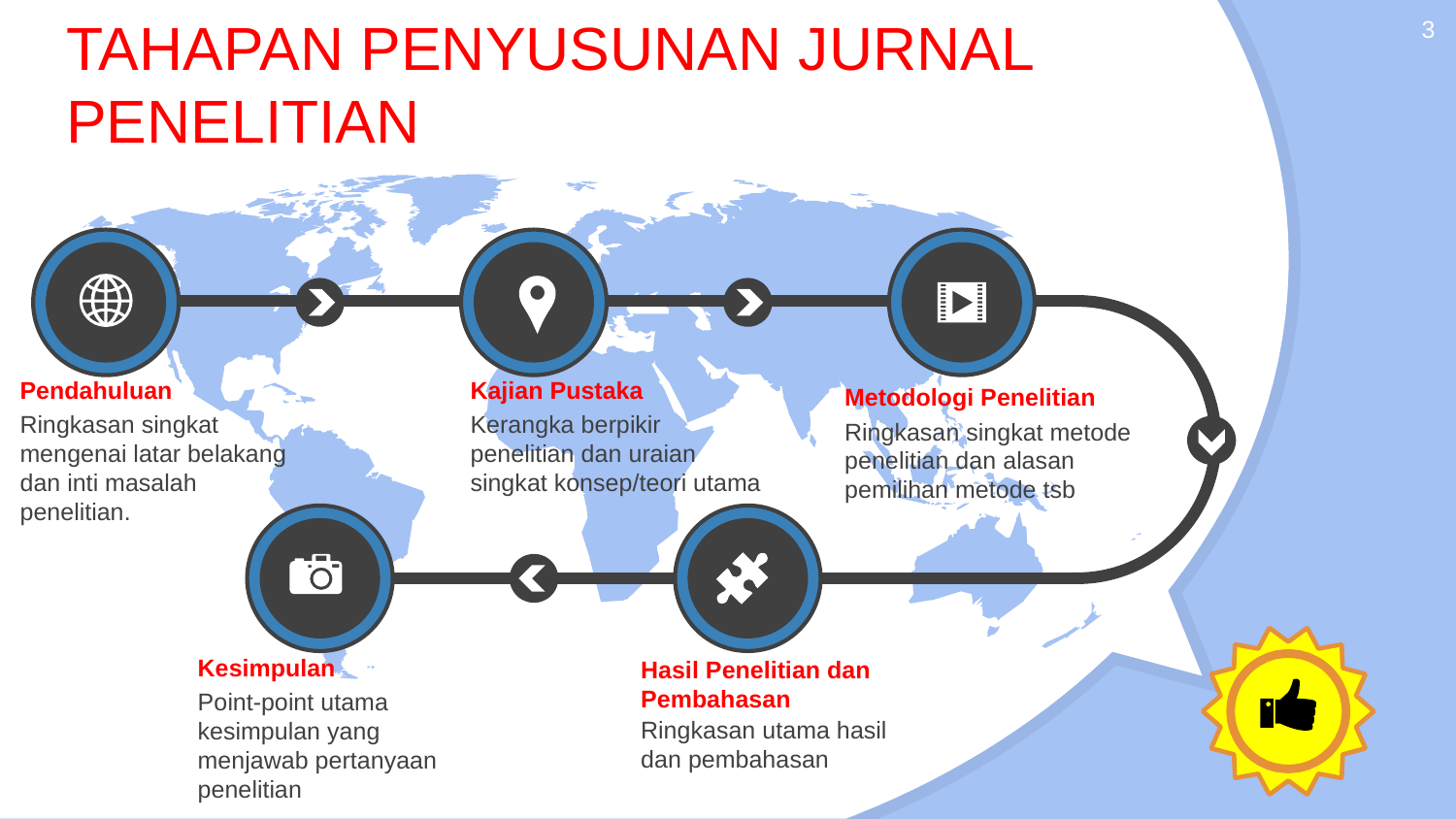

3
# TAHAPAN PENYUSUNAN JURNAL PENELITIAN

Kajian Pustaka
Kerangka berpikir penelitian dan uraian singkat konsep/teori utama
Pendahuluan
Metodologi Penelitian
Ringkasan singkat metode penelitian dan alasan pemilihan metode tsb
Ringkasan singkat mengenai latar belakang dan inti masalah penelitian.

Kesimpulan
Hasil Penelitian dan Pembahasan
Ringkasan utama hasil dan pembahasan

Point-point utama kesimpulan yang menjawab pertanyaan penelitian